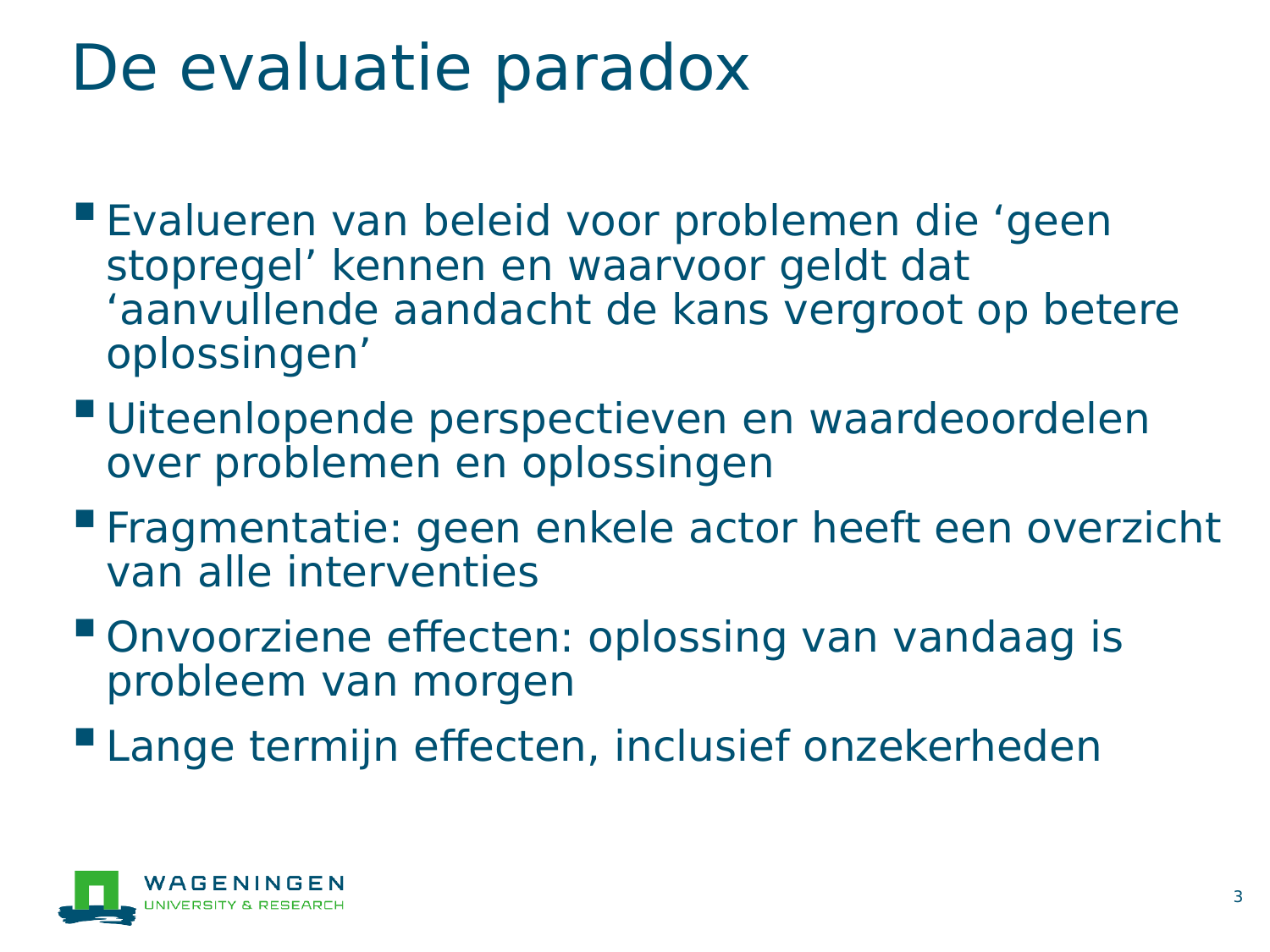

# De evaluatie paradox
Evalueren van beleid voor problemen die ‘geen stopregel’ kennen en waarvoor geldt dat ‘aanvullende aandacht de kans vergroot op betere oplossingen’
Uiteenlopende perspectieven en waardeoordelen over problemen en oplossingen
Fragmentatie: geen enkele actor heeft een overzicht van alle interventies
Onvoorziene effecten: oplossing van vandaag is  probleem van morgen
Lange termijn effecten, inclusief onzekerheden
3